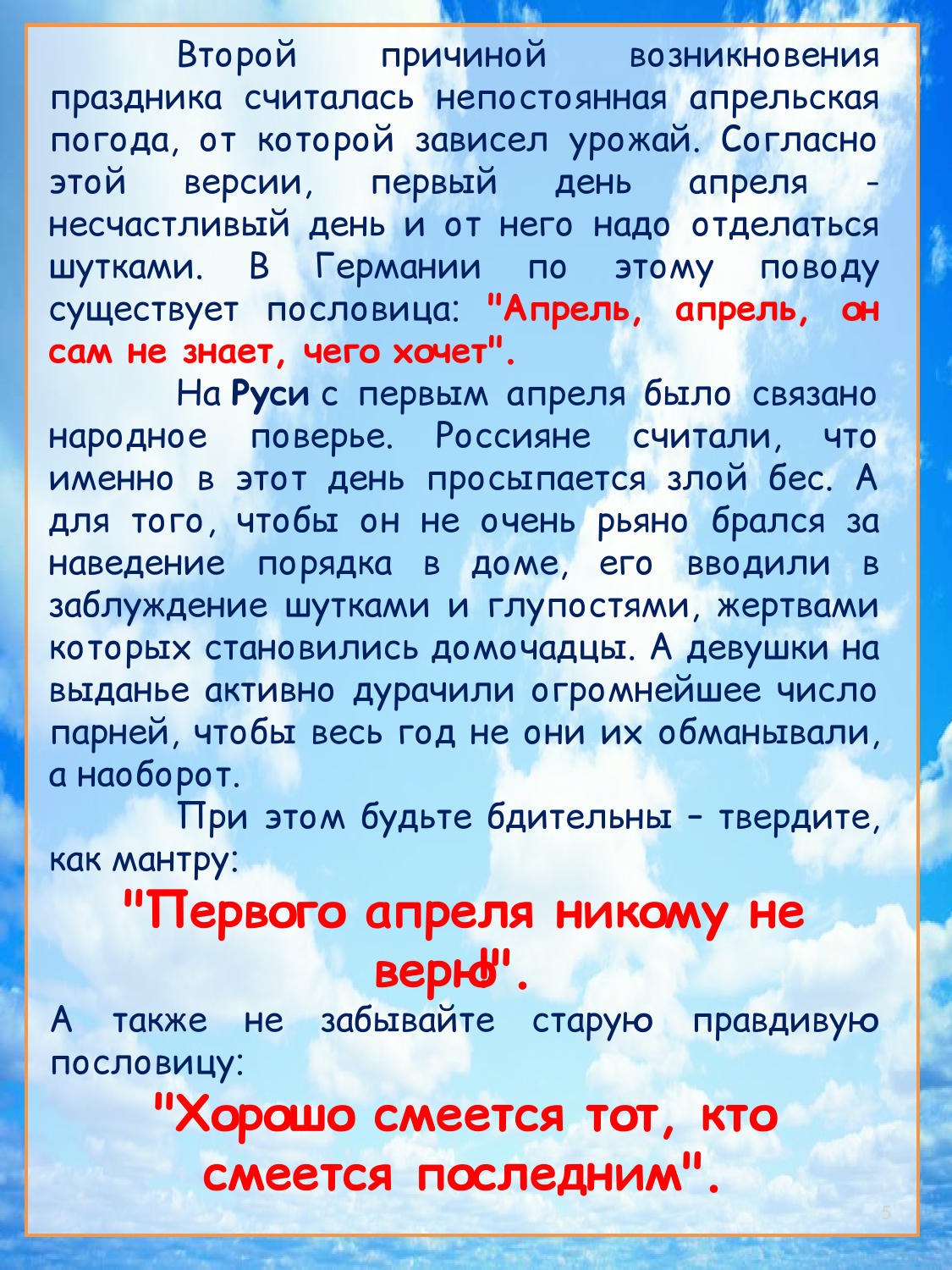

Второй причиной возникновения праздника считалась непостоянная апрельская погода, от которой зависел урожай. Согласно этой версии, первый день апреля - несчастливый день и от него надо отделаться шутками. В Германии по этому поводу существует пословица: "Апрель, апрель, он сам не знает, чего хочет".
	На Руси с первым апреля было связано народное поверье. Россияне считали, что именно в этот день просыпается злой бес. А для того, чтобы он не очень рьяно брался за наведение порядка в доме, его вводили в заблуждение шутками и глупостями, жертвами которых становились домочадцы. А девушки на выданье активно дурачили огромнейшее число парней, чтобы весь год не они их обманывали, а наоборот.
	При этом будьте бдительны – твердите, как мантру:
"Первого апреля никому не верю!".
А также не забывайте старую правдивую пословицу:
"Хорошо смеется тот, кто смеется последним".

5